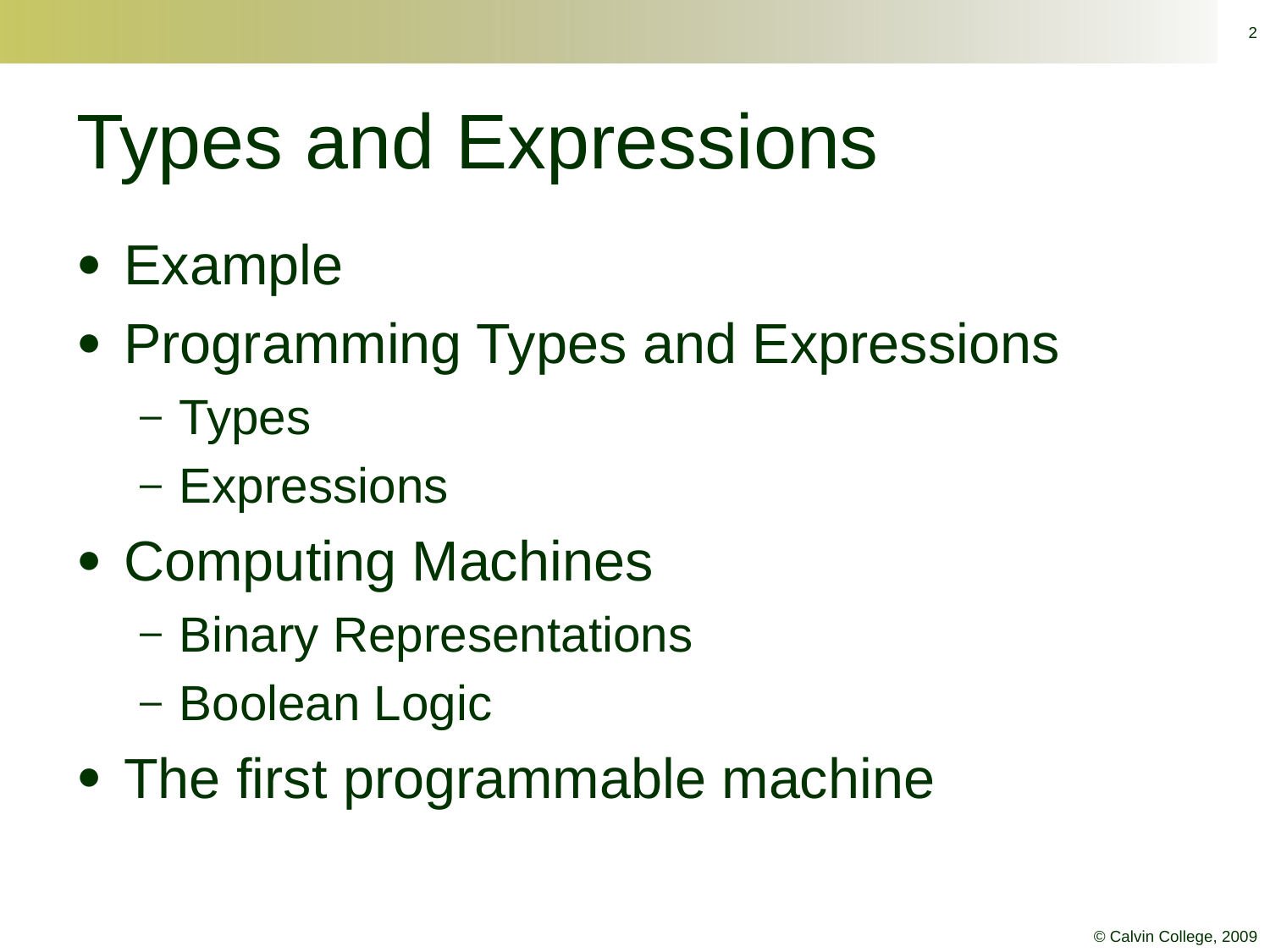

2
# Types and Expressions
Example
Programming Types and Expressions
Types
Expressions
Computing Machines
Binary Representations
Boolean Logic
The first programmable machine